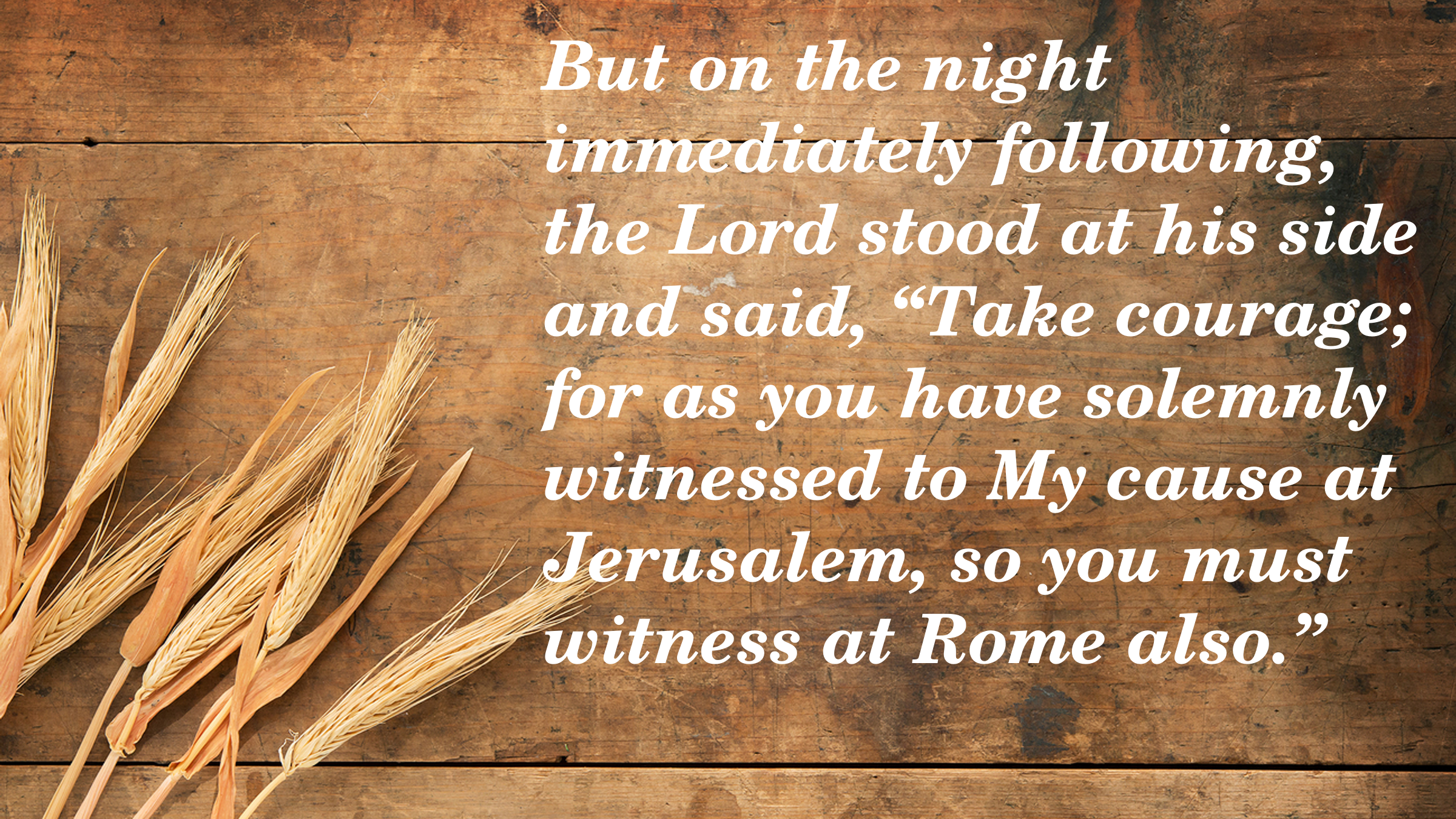

But on the night immediately following, the Lord stood at his side and said, “Take courage; for as you have solemnly witnessed to My cause at Jerusalem, so you must witness at Rome also.”